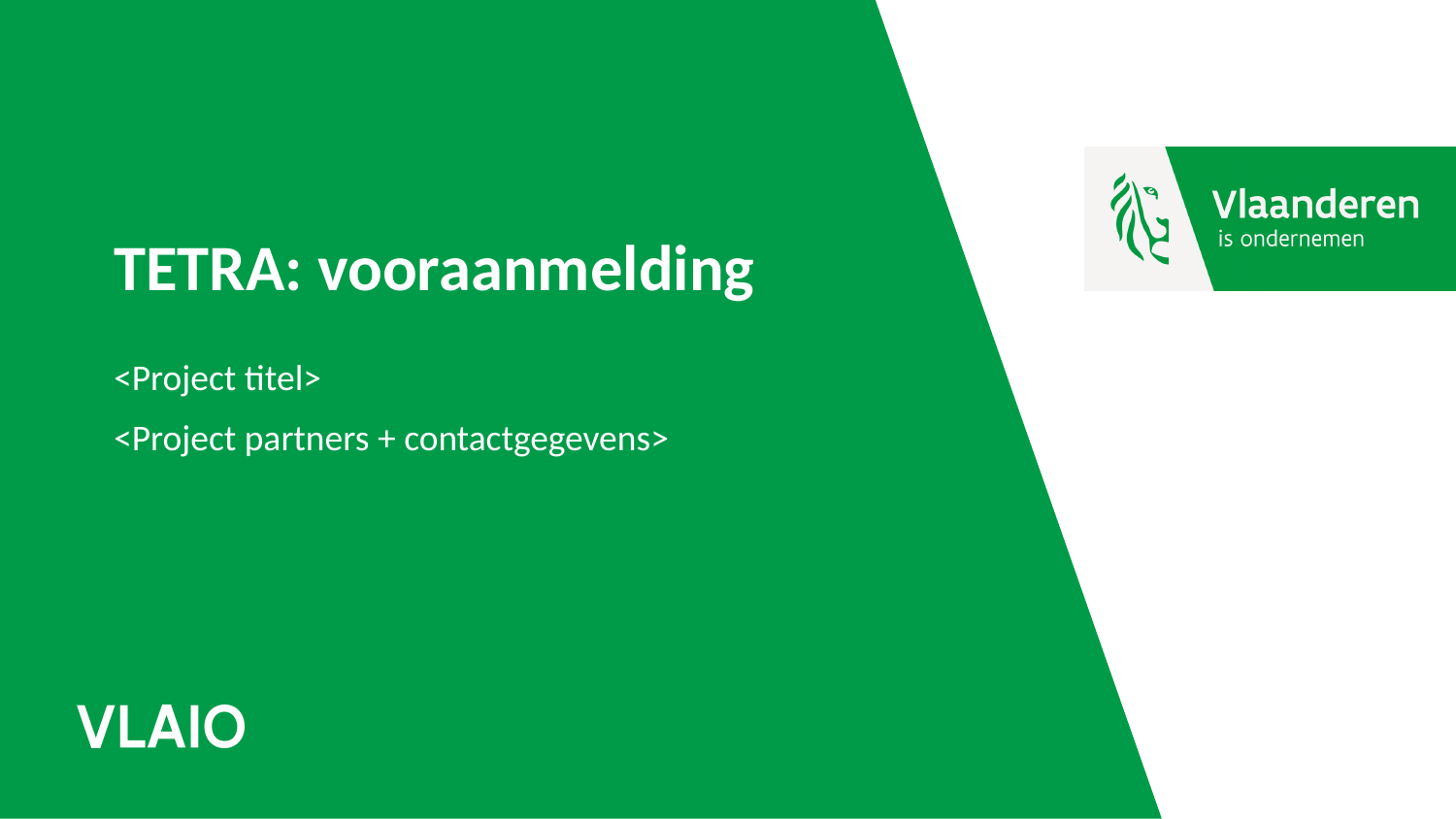

# TETRA: vooraanmelding
<Project titel>
<Project partners + contactgegevens>